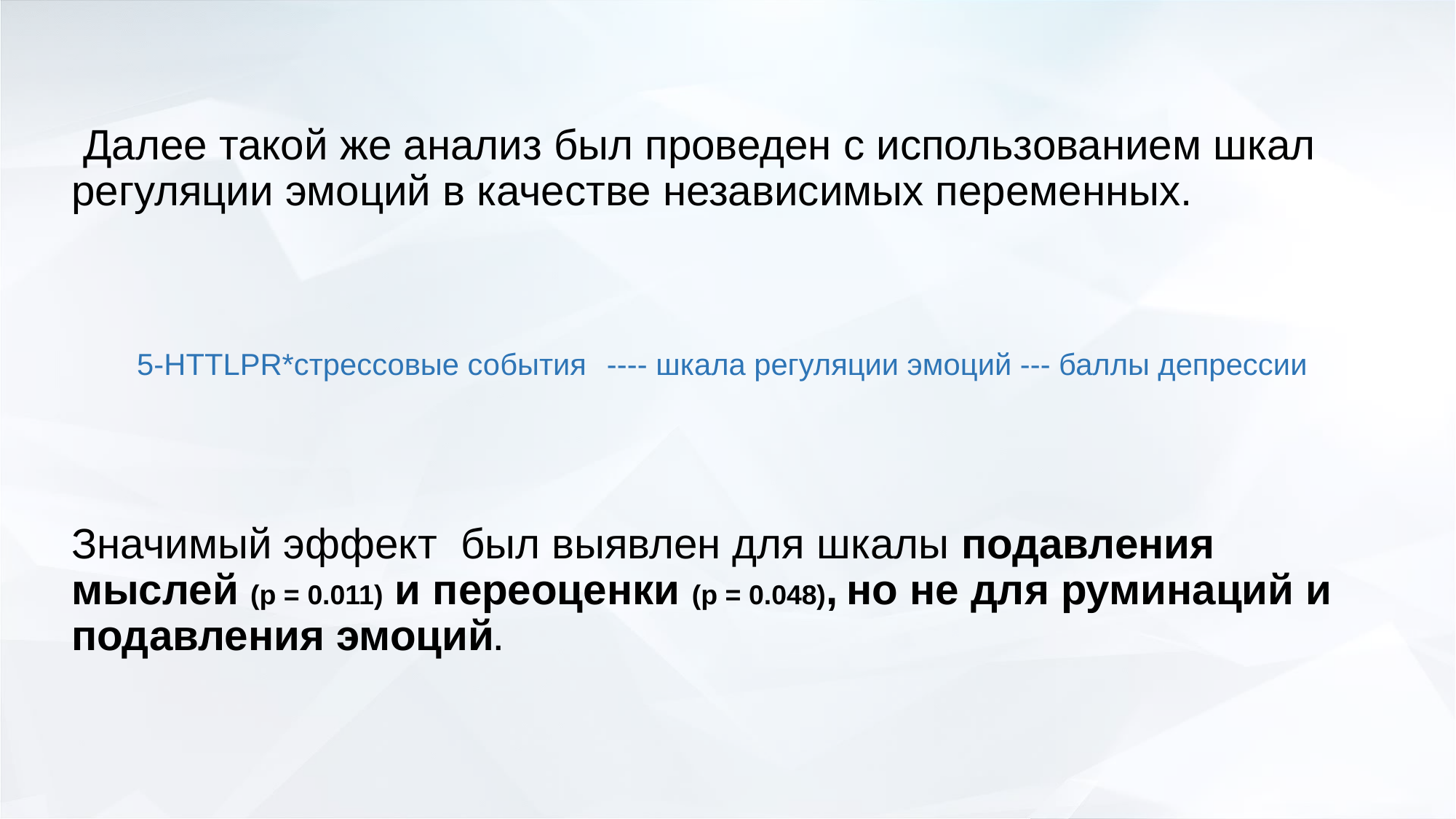

Далее такой же анализ был проведен с использованием шкал регуляции эмоций в качестве независимых переменных.

5-HTTLPR*стрессовые события  ---- шкала регуляции эмоций --- баллы депрессии

Значимый эффект  был выявлен для шкалы подавления мыслей (p = 0.011) и переоценки (p = 0.048), но не для руминаций и подавления эмоций.